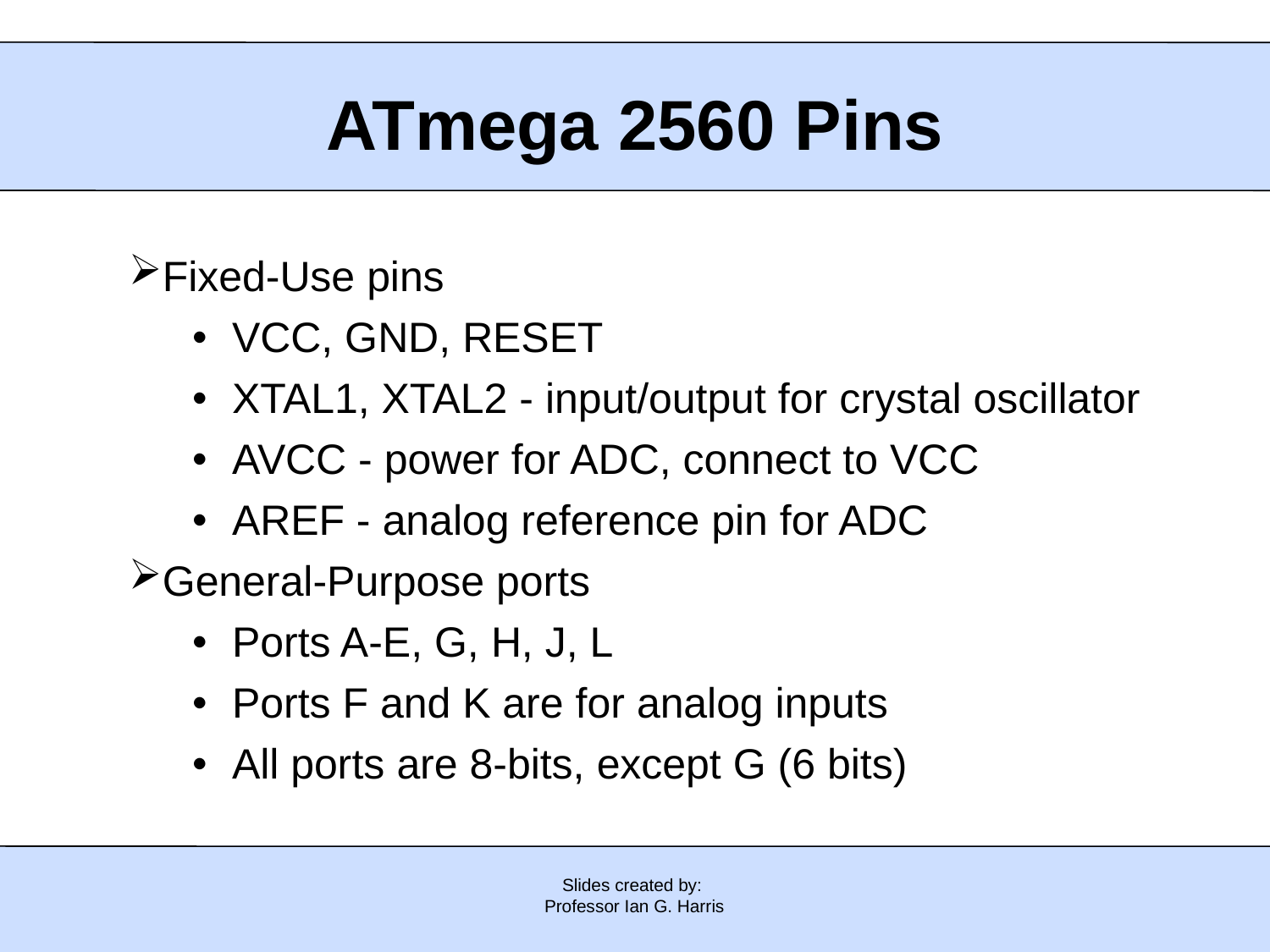

# ATmega 2560 Pins
Fixed-Use pins
VCC, GND, RESET
XTAL1, XTAL2 - input/output for crystal oscillator
AVCC - power for ADC, connect to VCC
AREF - analog reference pin for ADC
General-Purpose ports
Ports A-E, G, H, J, L
Ports F and K are for analog inputs
All ports are 8-bits, except G (6 bits)
Slides created by:
Professor Ian G. Harris